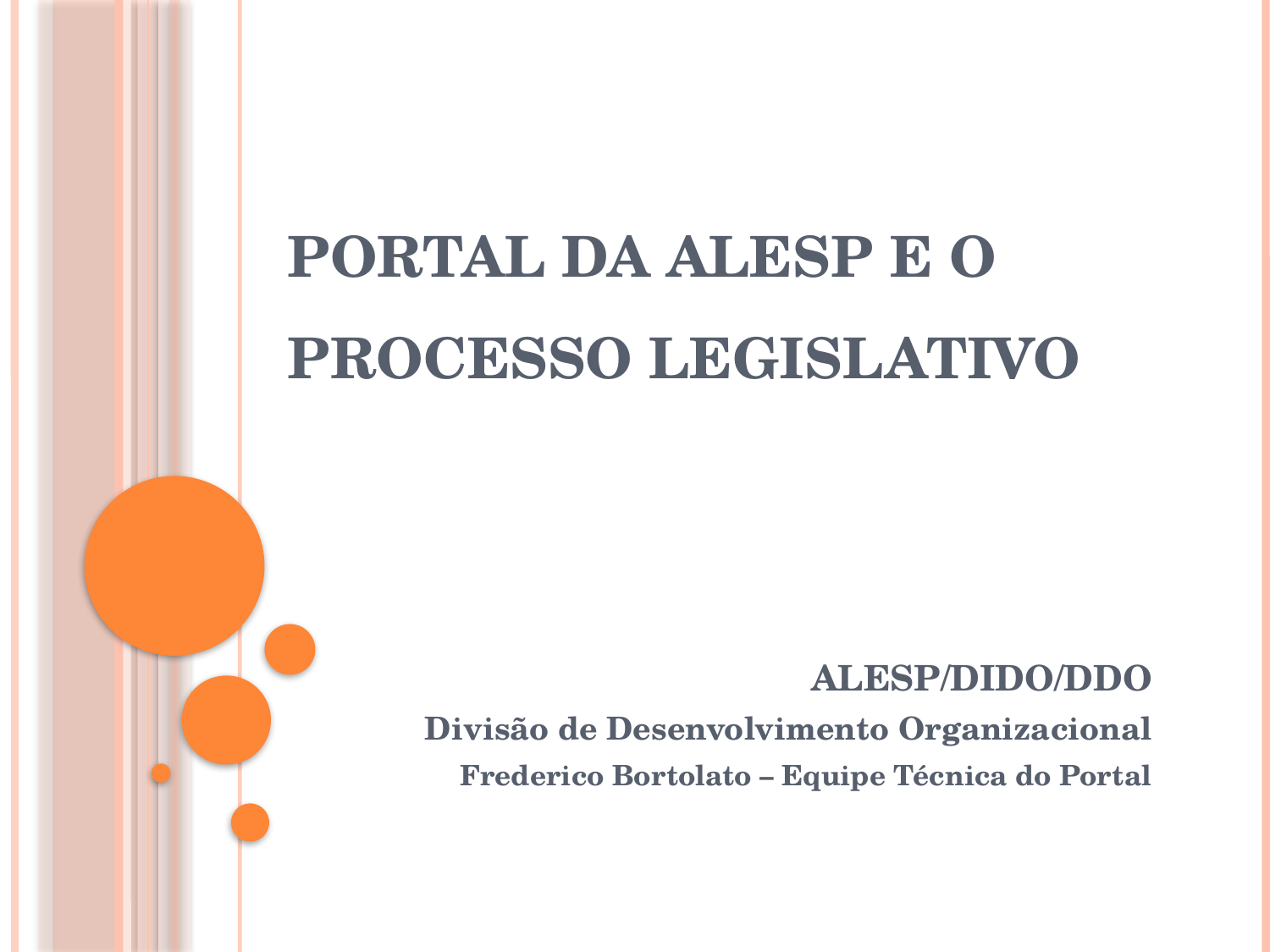

# Portal da ALESP e o Processo Legislativo
ALESP/DIDO/DDO
Divisão de Desenvolvimento Organizacional
Frederico Bortolato – Equipe Técnica do Portal